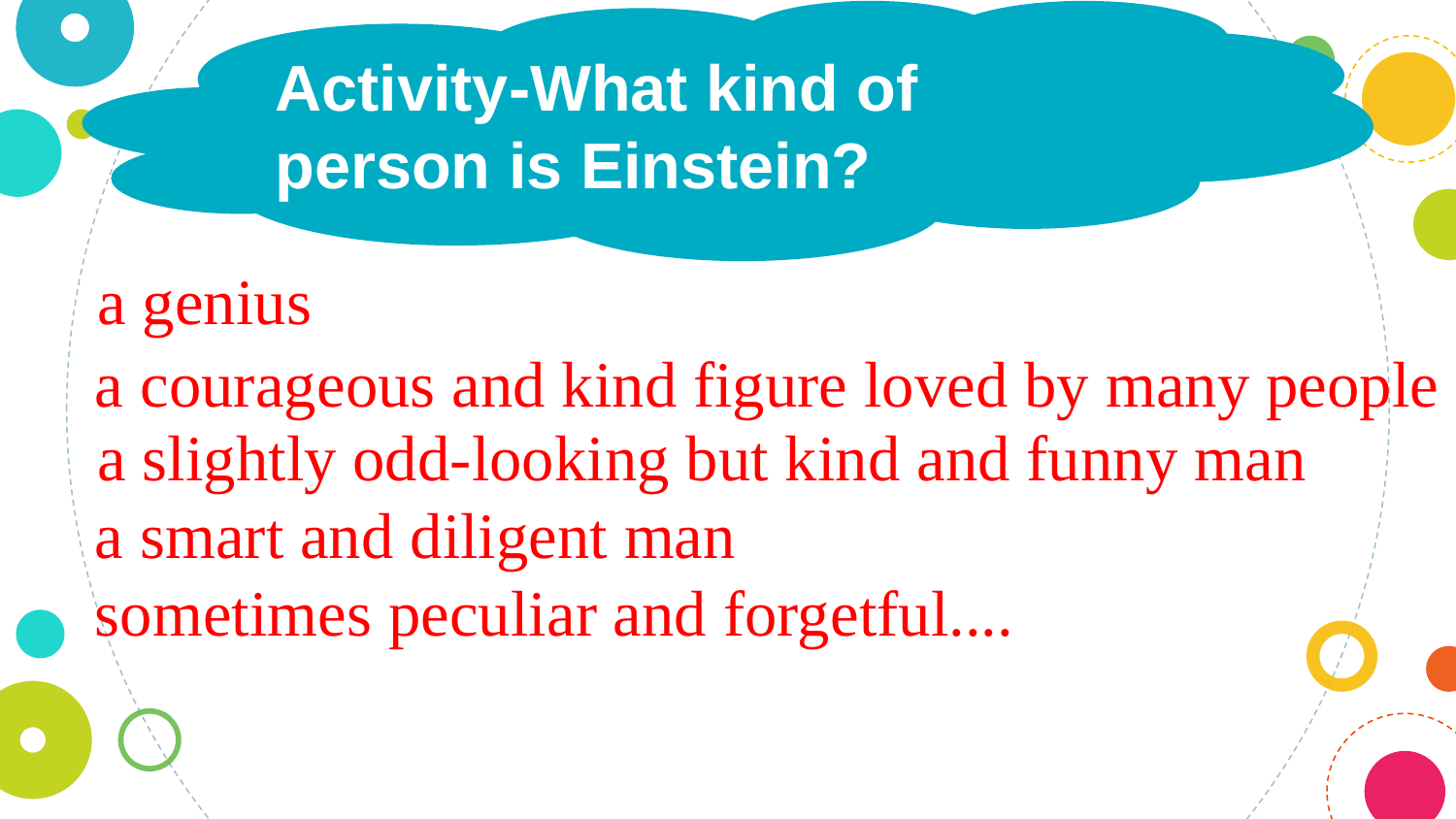

Activity-What kind of  person is Einstein?
a genius
a courageous and kind figure loved by many people
a slightly odd-looking but kind and funny man
a smart and diligent man

sometimes peculiar and forgetful....
12